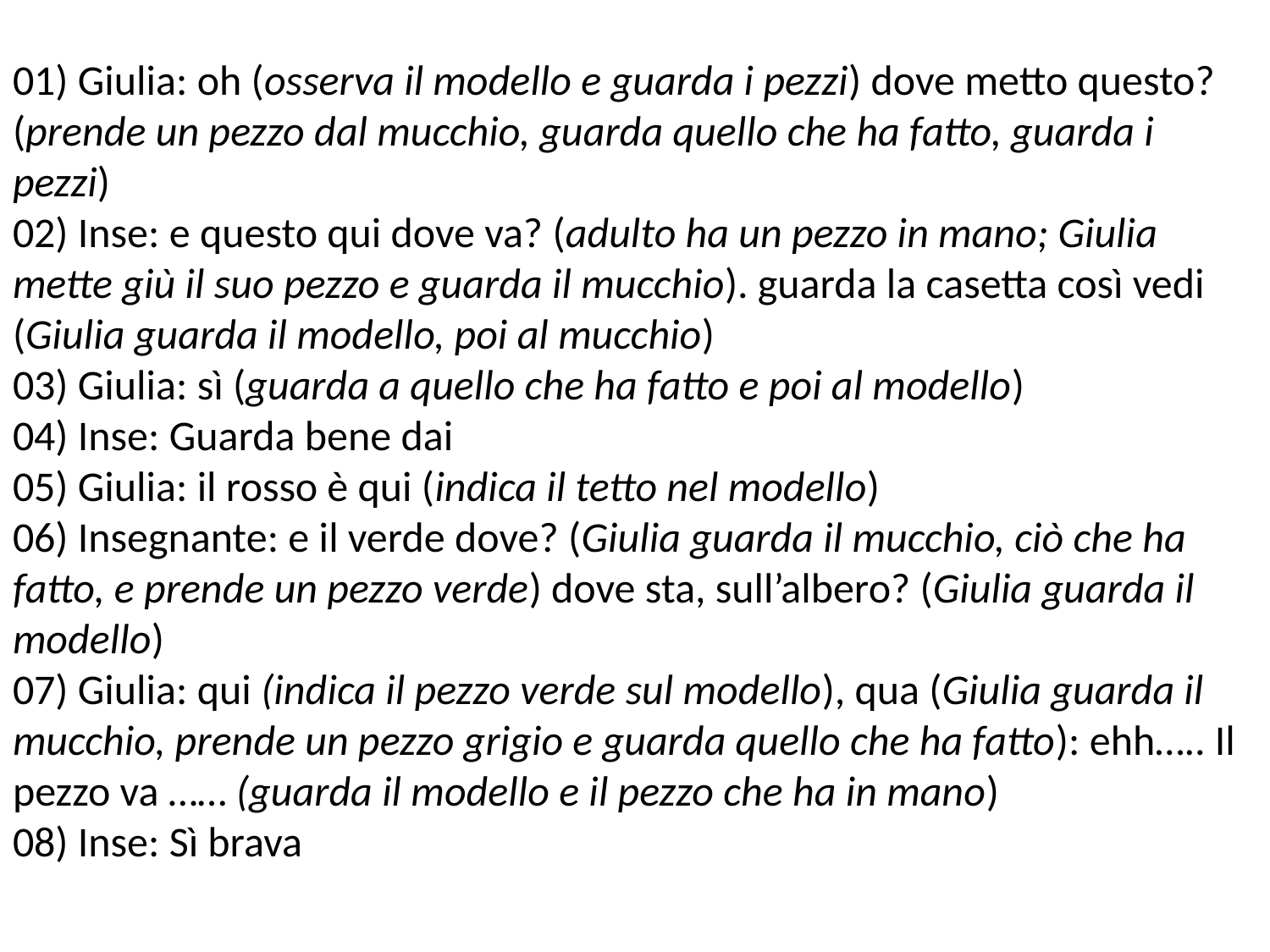

# 01) Giulia: oh (osserva il modello e guarda i pezzi) dove metto questo? (prende un pezzo dal mucchio, guarda quello che ha fatto, guarda i pezzi) 02) Inse: e questo qui dove va? (adulto ha un pezzo in mano; Giulia mette giù il suo pezzo e guarda il mucchio). guarda la casetta così vedi (Giulia guarda il modello, poi al mucchio) 03) Giulia: sì (guarda a quello che ha fatto e poi al modello) 04) Inse: Guarda bene dai 05) Giulia: il rosso è qui (indica il tetto nel modello) 06) Insegnante: e il verde dove? (Giulia guarda il mucchio, ciò che ha fatto, e prende un pezzo verde) dove sta, sull’albero? (Giulia guarda il modello) 07) Giulia: qui (indica il pezzo verde sul modello), qua (Giulia guarda il mucchio, prende un pezzo grigio e guarda quello che ha fatto): ehh….. Il pezzo va …… (guarda il modello e il pezzo che ha in mano) 08) Inse: Sì brava